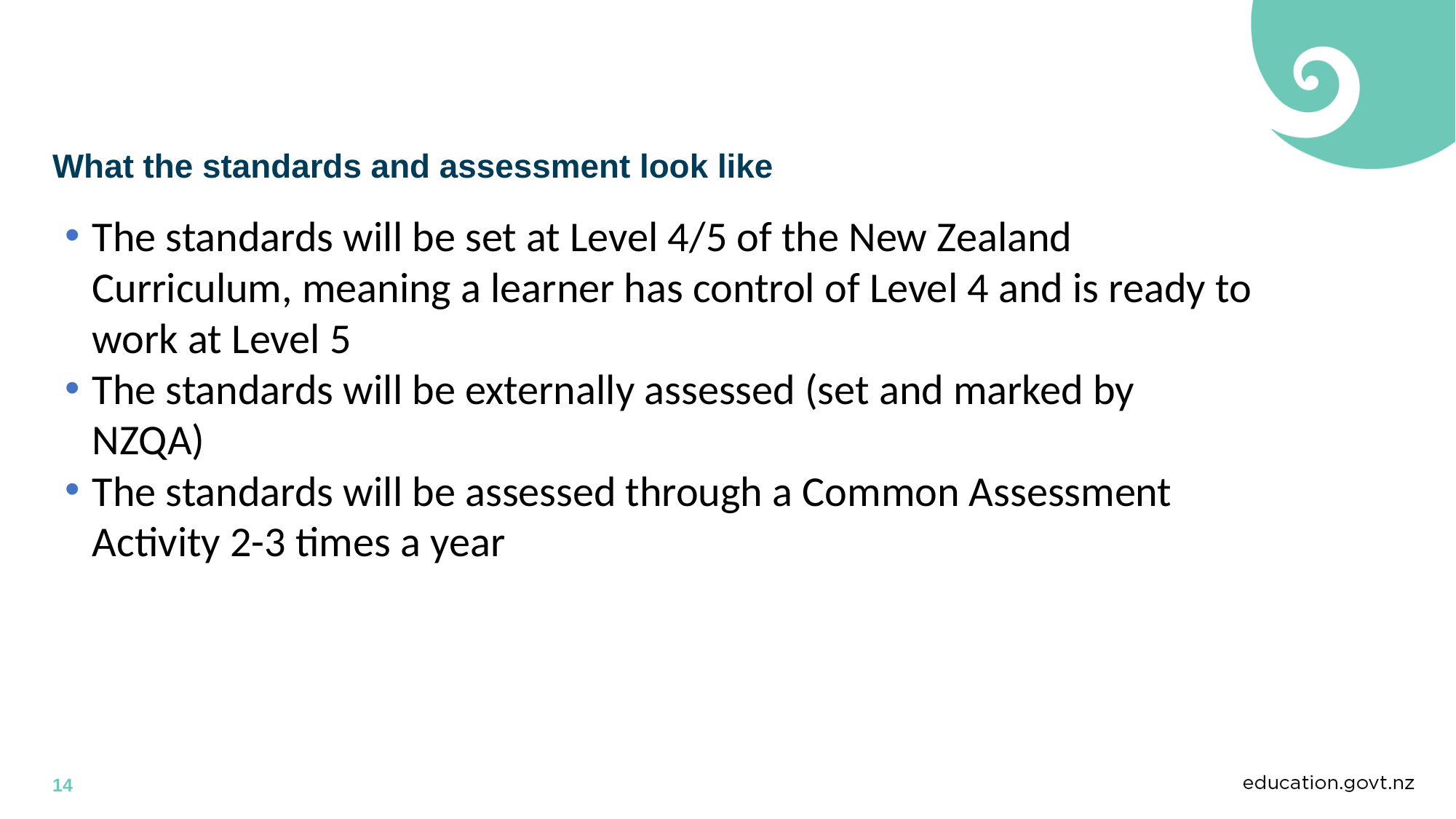

# What the standards and assessment look like
The standards will be set at Level 4/5 of the New Zealand Curriculum, meaning a learner has control of Level 4 and is ready to work at Level 5
The standards will be externally assessed (set and marked by NZQA)
The standards will be assessed through a Common Assessment Activity 2-3 times a year

14